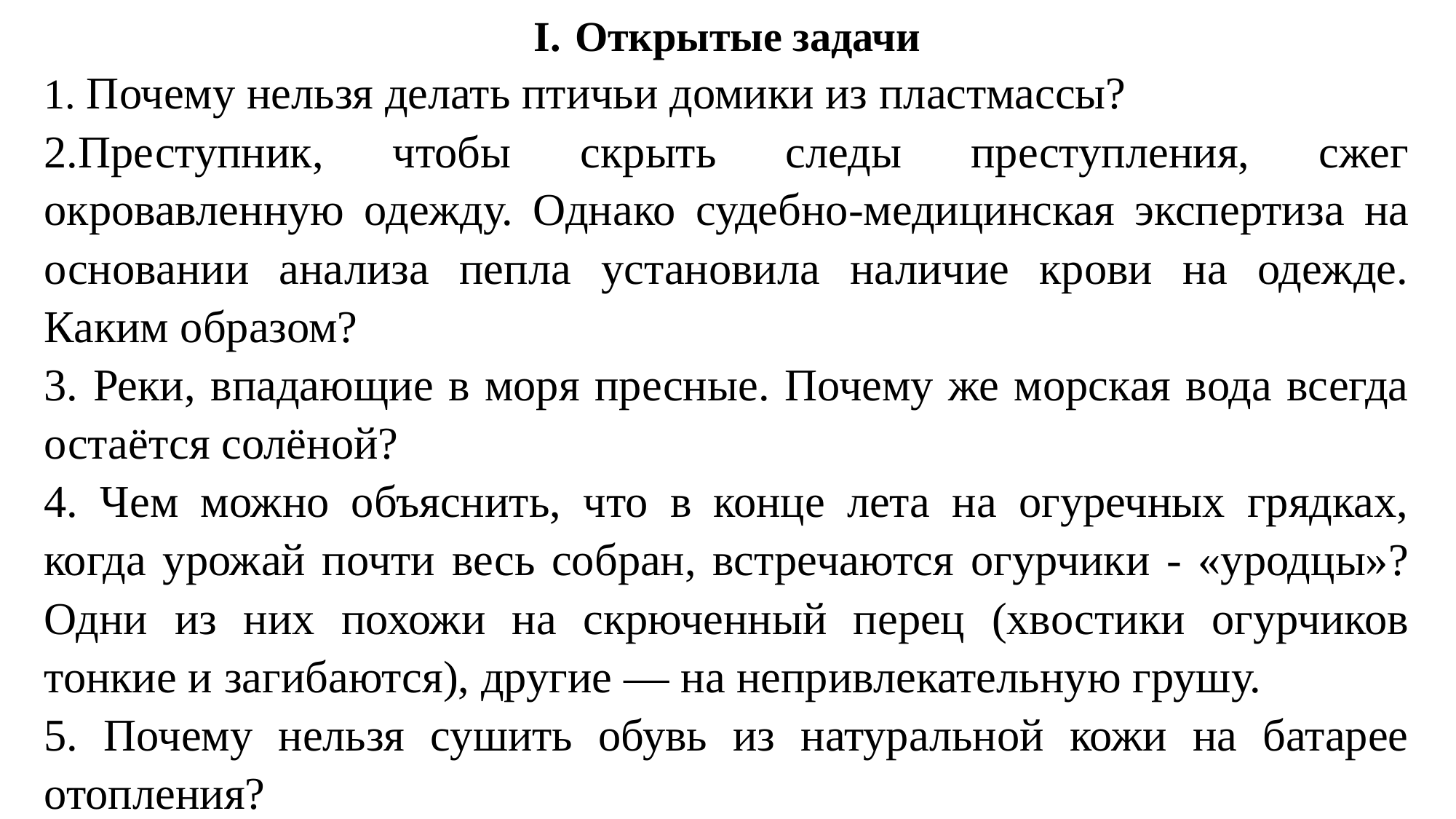

Открытые задачи
1. Почему нельзя делать птичьи домики из пластмассы?
2.Преступник, чтобы скрыть следы преступления, сжег окровавленную одежду. Однако судебно-медицинская экспертиза на основании анализа пепла установила наличие крови на одежде. Каким образом?
3. Реки, впадающие в моря пресные. Почему же морская вода всегда остаётся солёной?
4. Чем можно объяснить, что в конце лета на огуречных грядках, когда урожай почти весь собран, встречаются огурчики - «уродцы»? Одни из них похожи на скрюченный перец (хвостики огурчиков тонкие и загибаются), другие — на непривлекательную грушу.
5. Почему нельзя сушить обувь из натуральной кожи на батарее отопления?